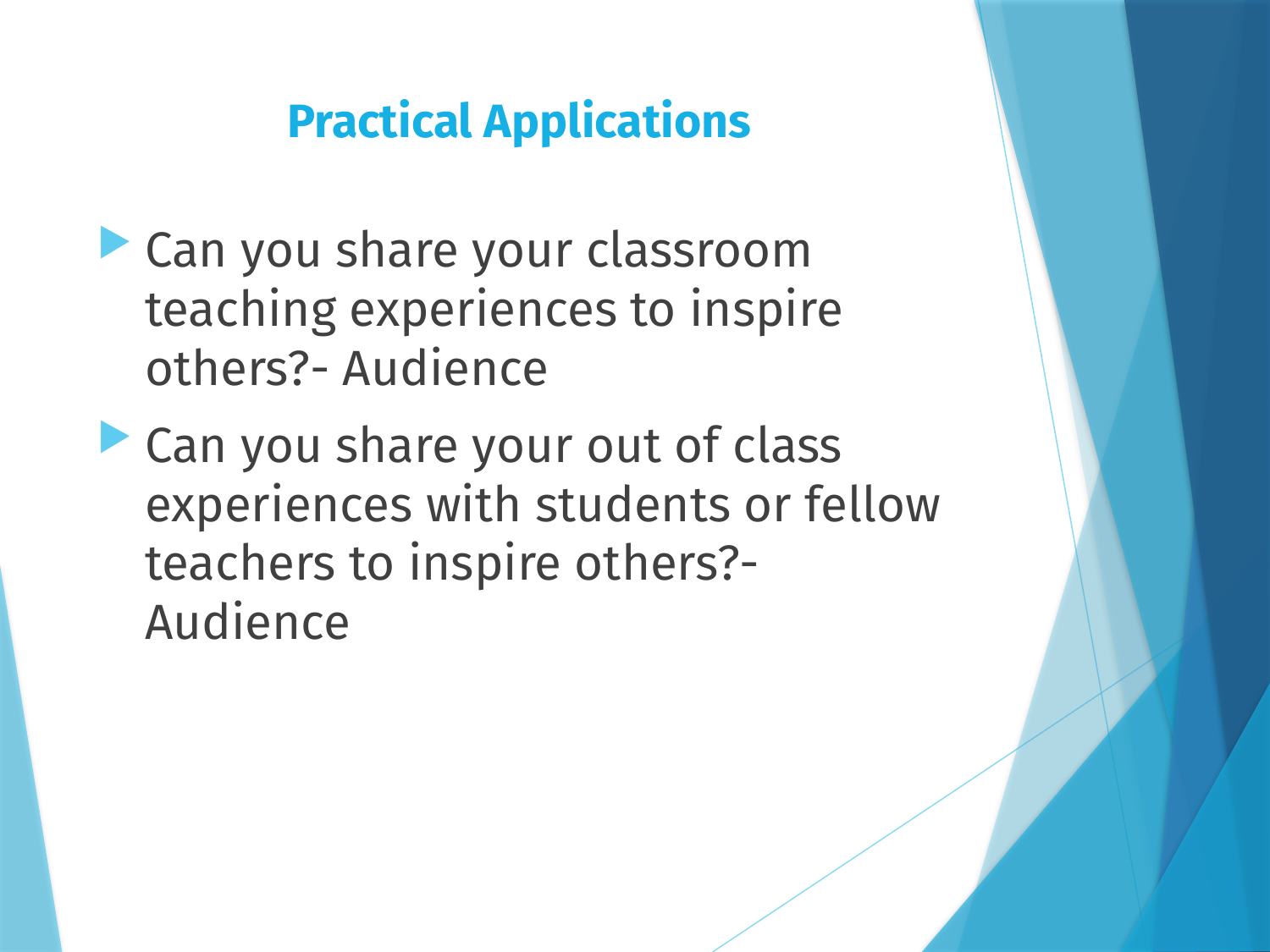

# Practical Applications
Can you share your classroom teaching experiences to inspire others?- Audience
Can you share your out of class experiences with students or fellow teachers to inspire others?- Audience